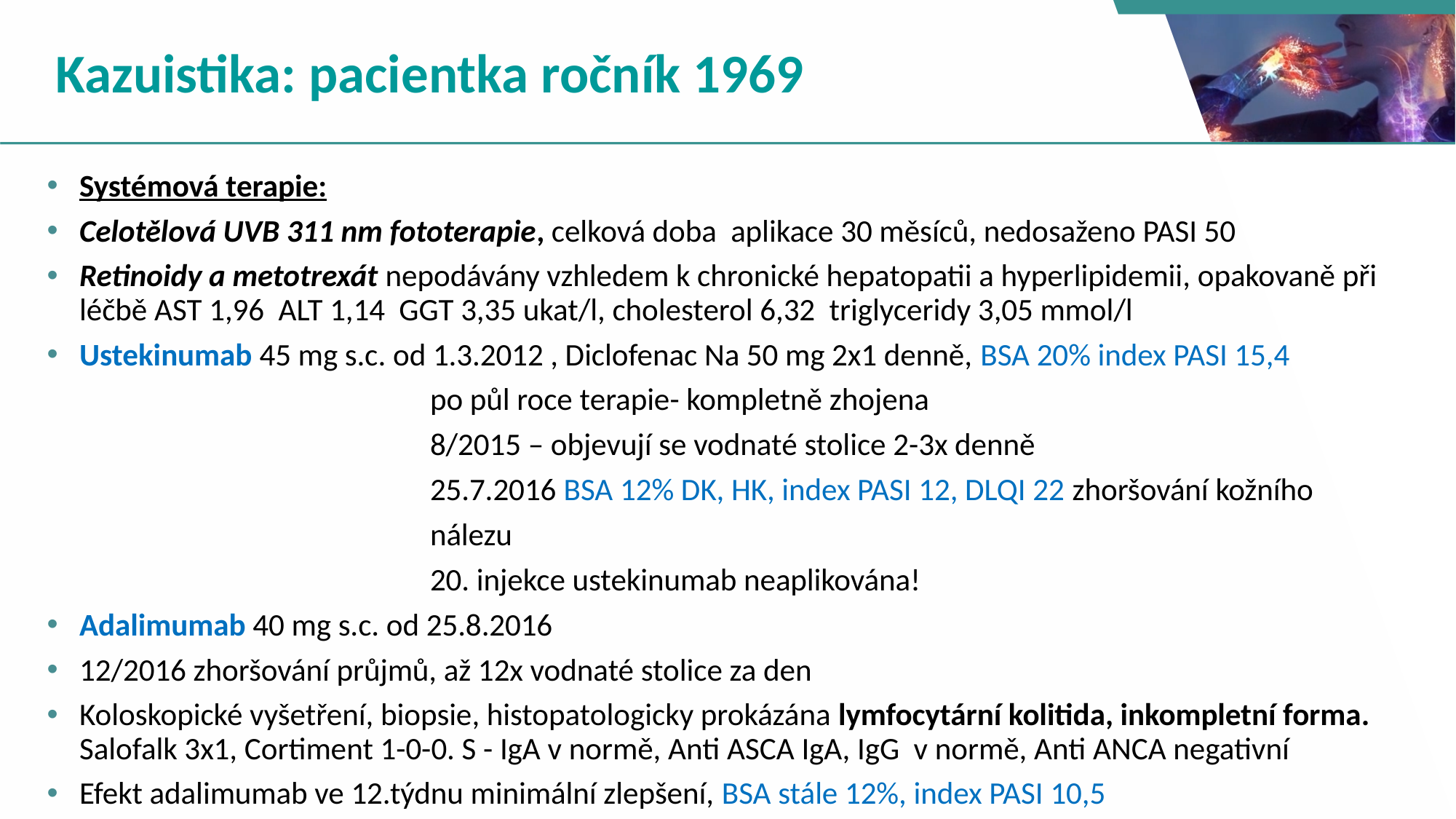

# Kazuistika: pacientka ročník 1969
Systémová terapie:
Celotělová UVB 311 nm fototerapie, celková doba  aplikace 30 měsíců, nedosaženo PASI 50
Retinoidy a metotrexát nepodávány vzhledem k chronické hepatopatii a hyperlipidemii, opakovaně při léčbě AST 1,96  ALT 1,14  GGT 3,35 ukat/l, cholesterol 6,32  triglyceridy 3,05 mmol/l
Ustekinumab 45 mg s.c. od 1.3.2012 , Diclofenac Na 50 mg 2x1 denně, BSA 20% index PASI 15,4
                                                      po půl roce terapie- kompletně zhojena
                                                      8/2015 – objevují se vodnaté stolice 2-3x denně
                                                      25.7.2016 BSA 12% DK, HK, index PASI 12, DLQI 22 zhoršování kožního
                                                      nálezu
                                                      20. injekce ustekinumab neaplikována!
Adalimumab 40 mg s.c. od 25.8.2016
12/2016 zhoršování průjmů, až 12x vodnaté stolice za den
Koloskopické vyšetření, biopsie, histopatologicky prokázána lymfocytární kolitida, inkompletní forma. Salofalk 3x1, Cortiment 1-0-0. S - IgA v normě, Anti ASCA IgA, IgG  v normě, Anti ANCA negativní
Efekt adalimumab ve 12.týdnu minimální zlepšení, BSA stále 12%, index PASI 10,5